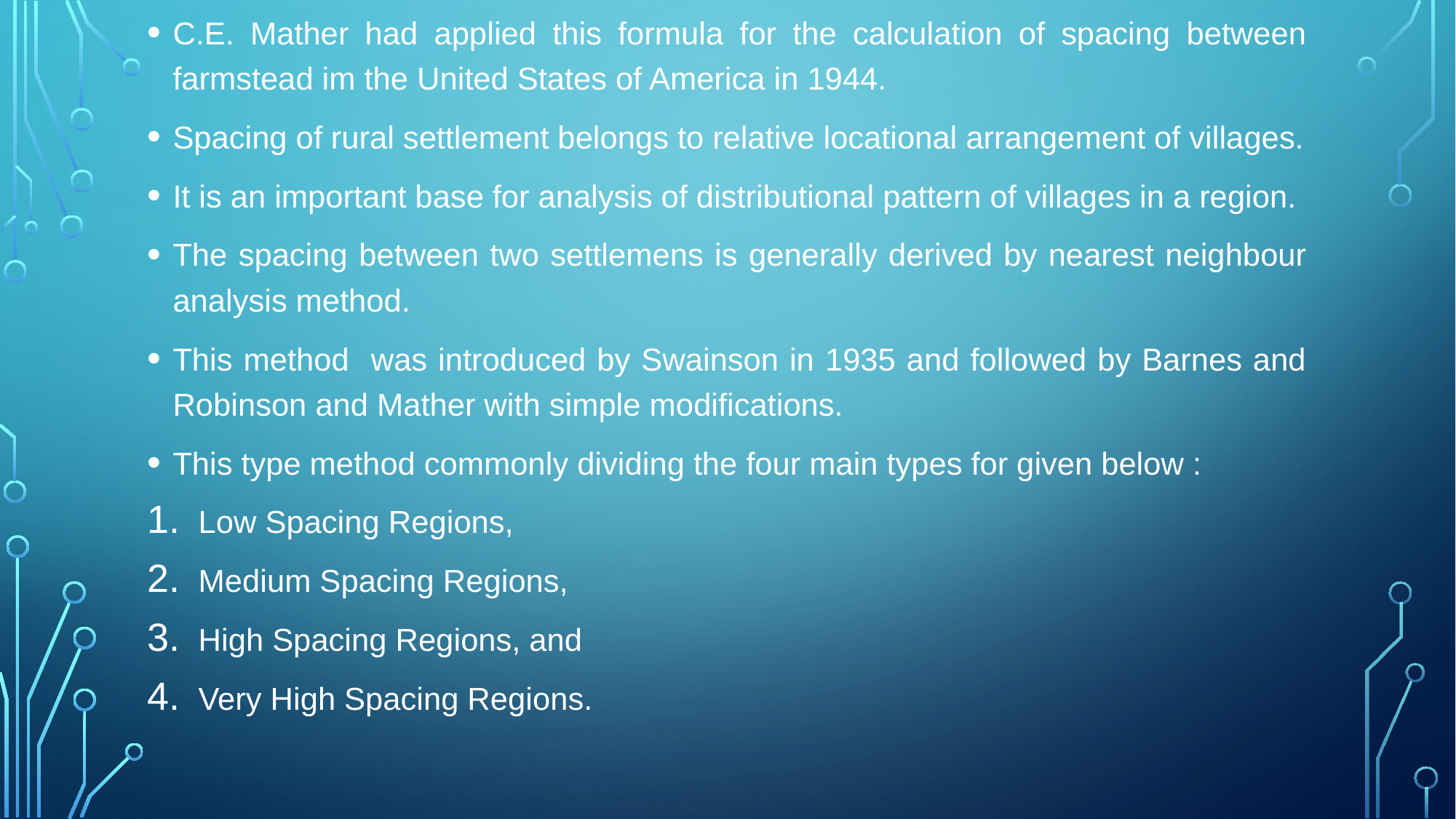

C.E. Mather had applied this formula for the calculation of spacing between farmstead im the United States of America in 1944.
Spacing of rural settlement belongs to relative locational arrangement of villages.
It is an important base for analysis of distributional pattern of villages in a region.
The spacing between two settlemens is generally derived by nearest neighbour analysis method.
This method  was introduced by Swainson in 1935 and followed by Barnes and Robinson and Mather with simple modifications.
This type method commonly dividing the four main types for given below :
Low Spacing Regions,
Medium Spacing Regions,
High Spacing Regions, and
Very High Spacing Regions.